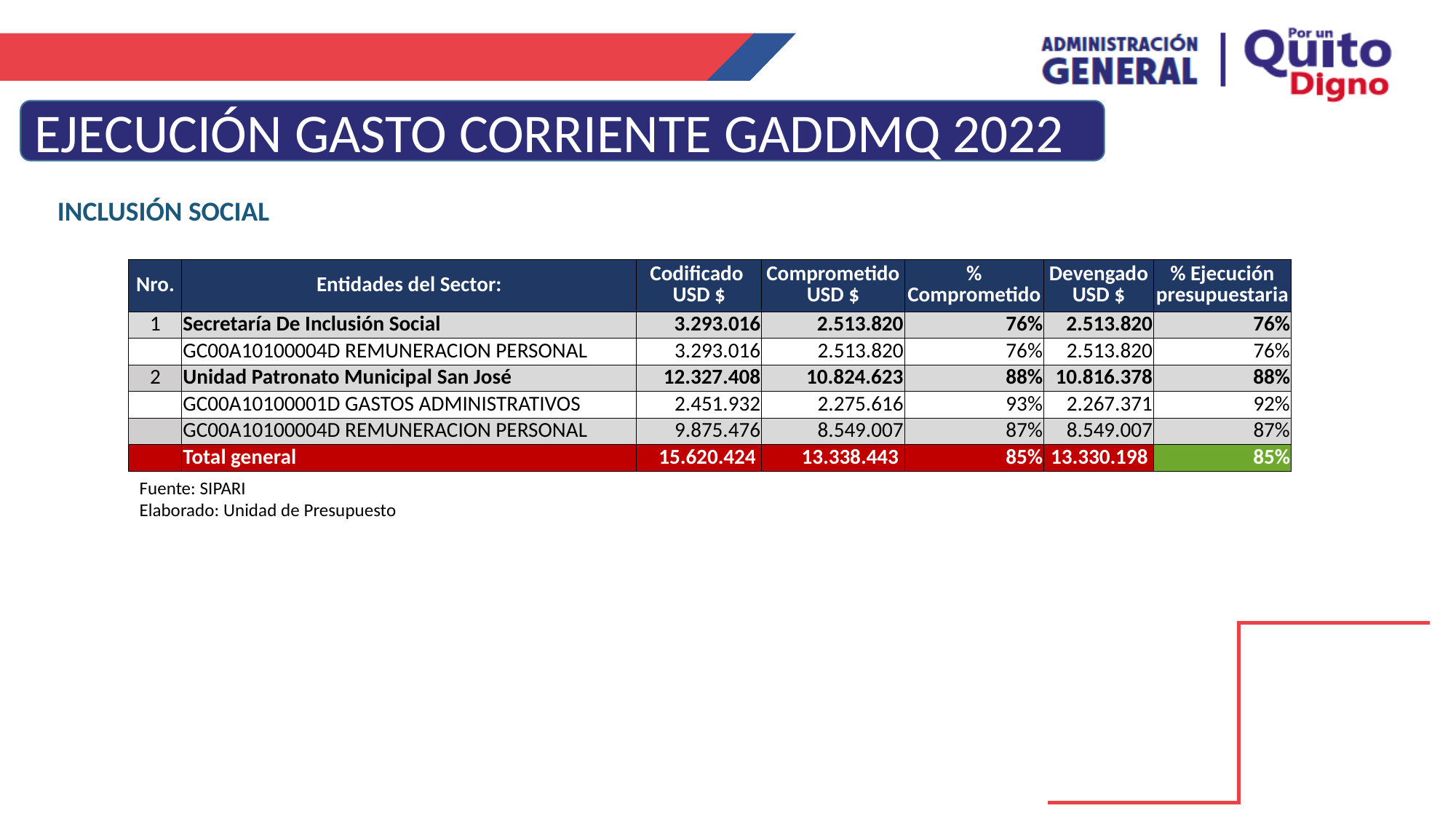

EJECUCIÓN GASTO CORRIENTE GADDMQ 2022
INCLUSIÓN SOCIAL
| Nro. | Entidades del Sector: | Codificado USD $ | Comprometido USD $ | % Comprometido | Devengado USD $ | % Ejecución presupuestaria |
| --- | --- | --- | --- | --- | --- | --- |
| 1 | Secretaría De Inclusión Social | 3.293.016 | 2.513.820 | 76% | 2.513.820 | 76% |
|  | GC00A10100004D REMUNERACION PERSONAL | 3.293.016 | 2.513.820 | 76% | 2.513.820 | 76% |
| 2 | Unidad Patronato Municipal San José | 12.327.408 | 10.824.623 | 88% | 10.816.378 | 88% |
|  | GC00A10100001D GASTOS ADMINISTRATIVOS | 2.451.932 | 2.275.616 | 93% | 2.267.371 | 92% |
|  | GC00A10100004D REMUNERACION PERSONAL | 9.875.476 | 8.549.007 | 87% | 8.549.007 | 87% |
|  | Total general | 15.620.424 | 13.338.443 | 85% | 13.330.198 | 85% |
Fuente: SIPARI
Elaborado: Unidad de Presupuesto